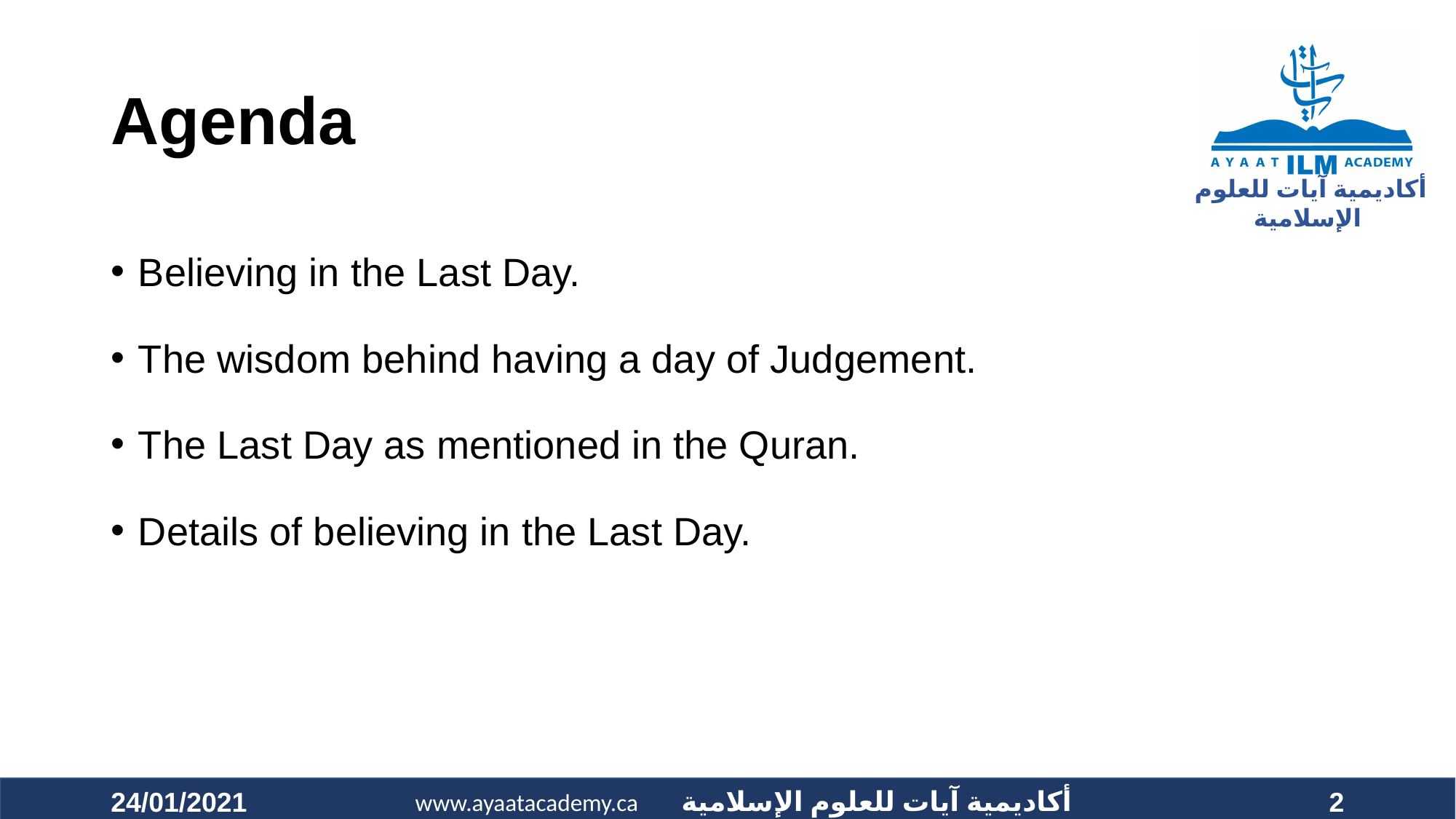

# Agenda
Believing in the Last Day.
The wisdom behind having a day of Judgement.
The Last Day as mentioned in the Quran.
Details of believing in the Last Day.
24/01/2021
2